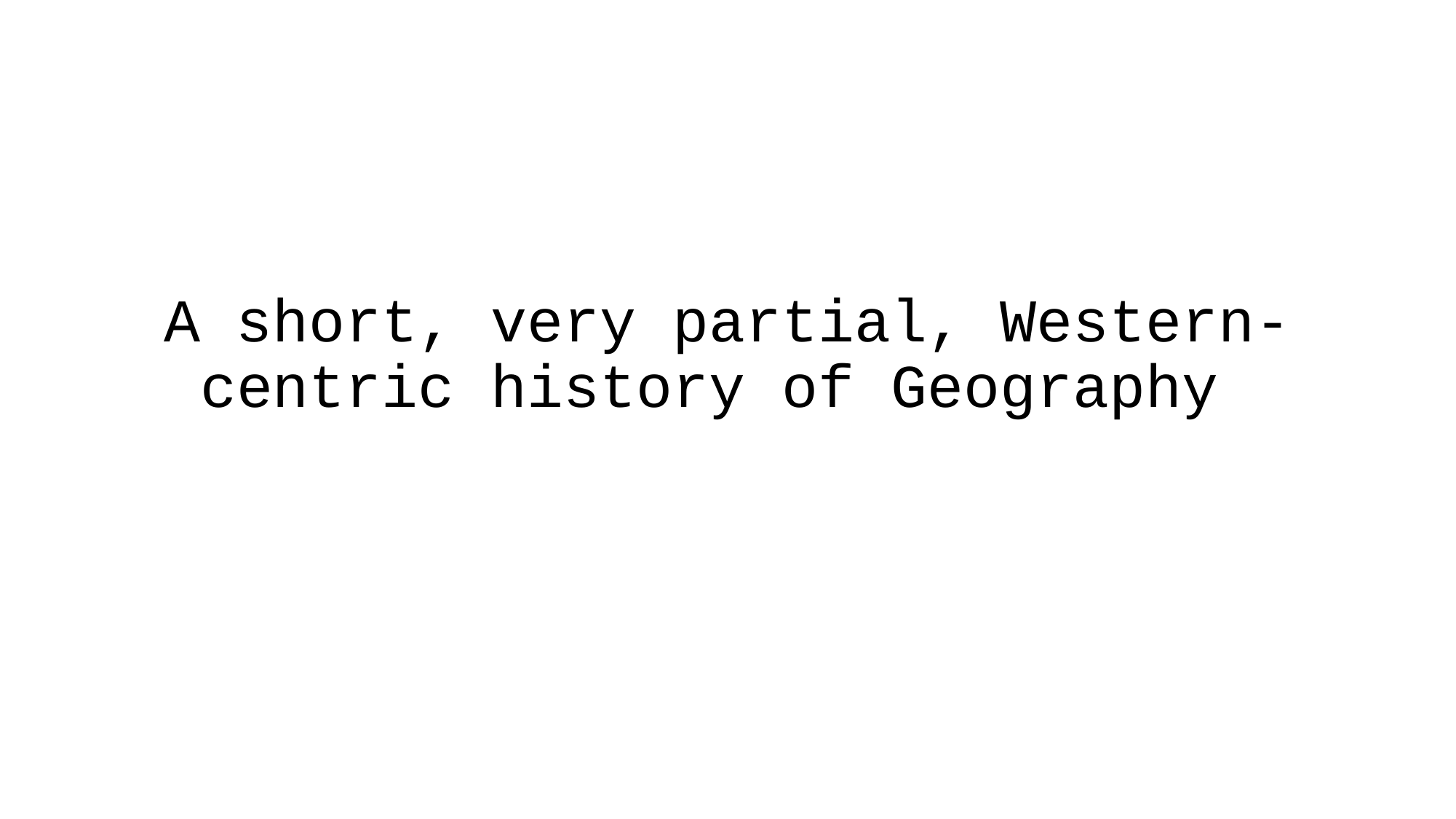

#

A short, very partial, Western-centric history of Geography